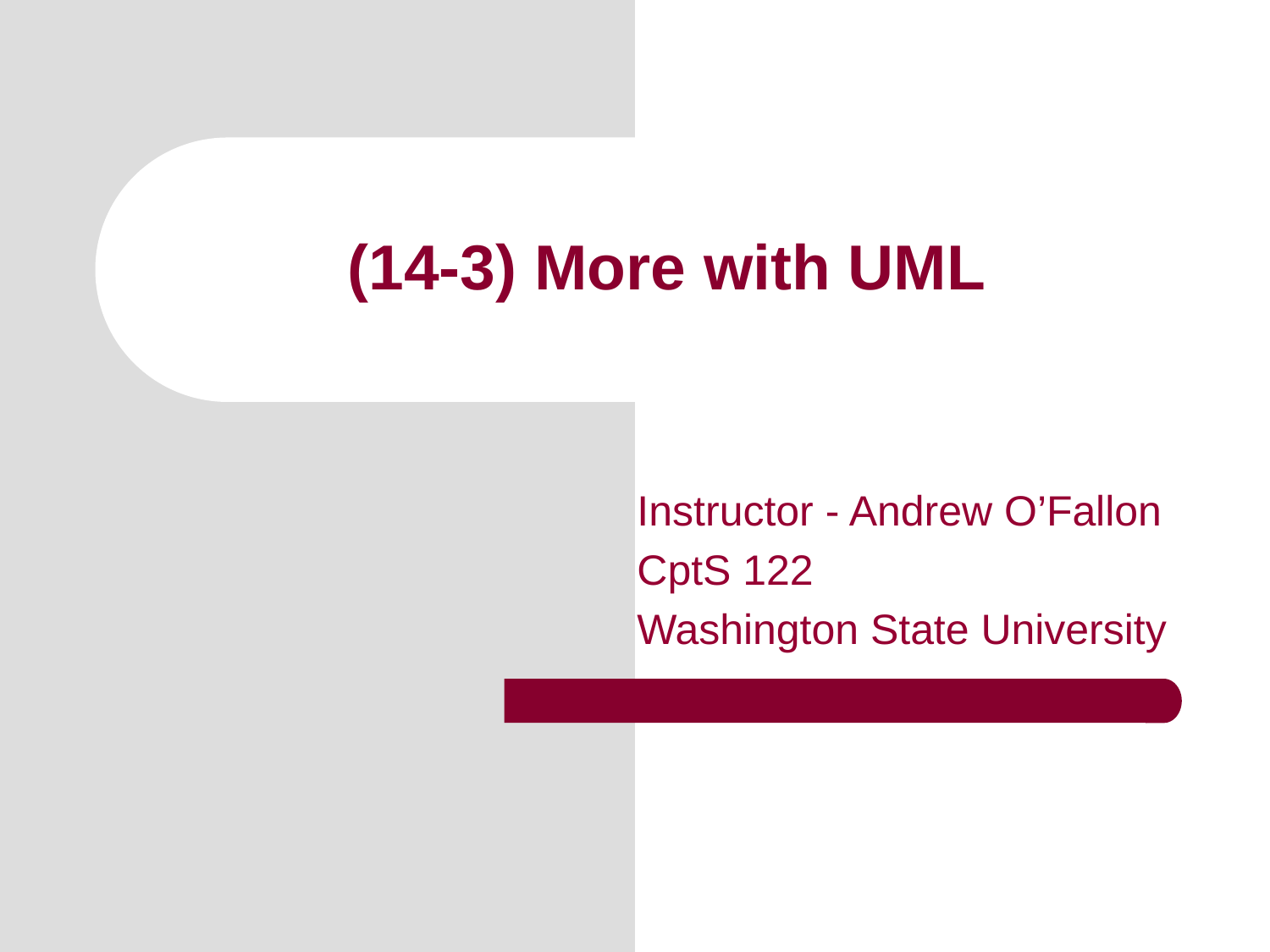

# (14-3) More with UML
Instructor - Andrew O’Fallon
CptS 122
Washington State University